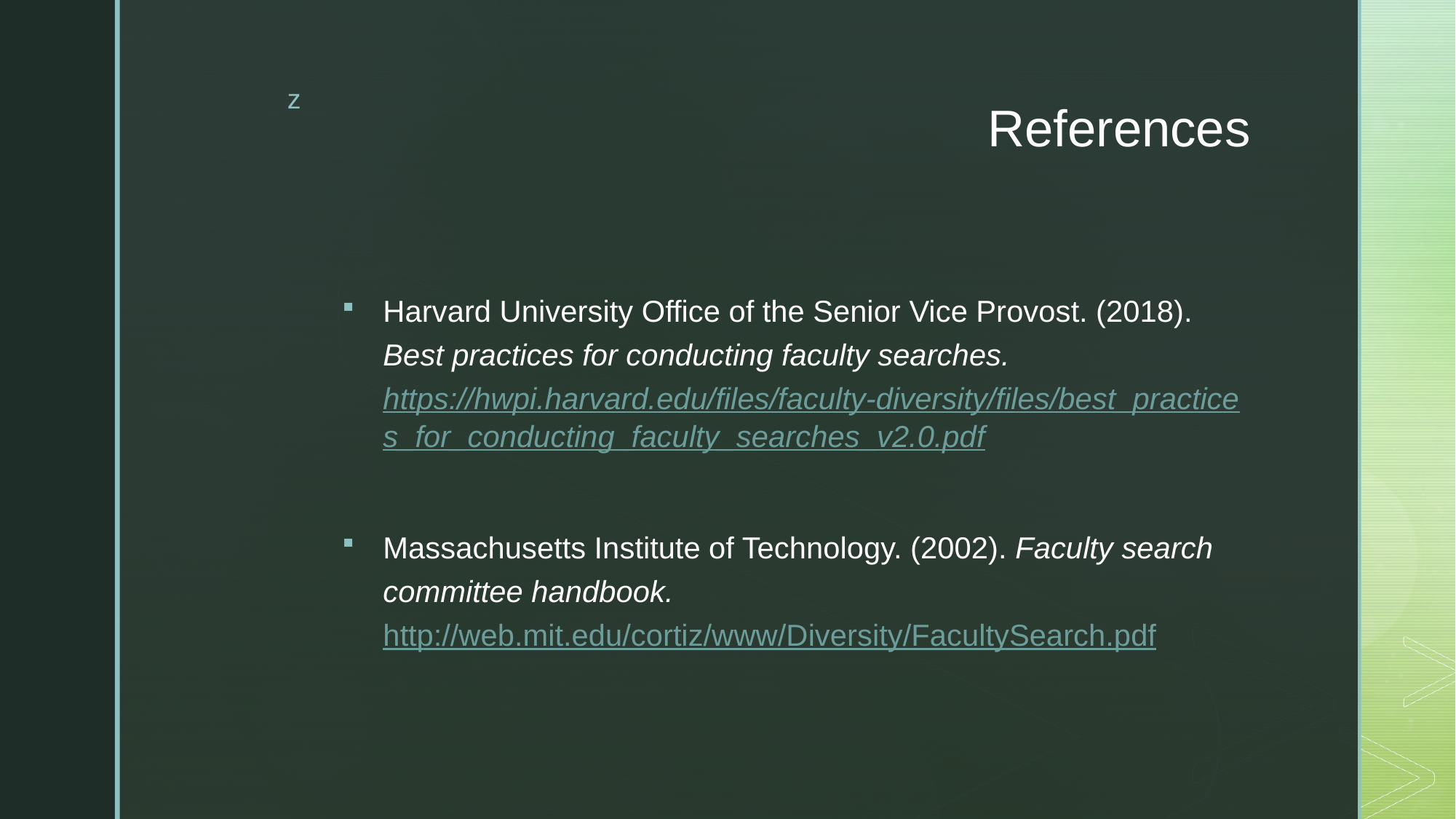

# References
Harvard University Office of the Senior Vice Provost. (2018). Best practices for conducting faculty searches. https://hwpi.harvard.edu/files/faculty-diversity/files/best_practices_for_conducting_faculty_searches_v2.0.pdf
Massachusetts Institute of Technology. (2002). Faculty search committee handbook. http://web.mit.edu/cortiz/www/Diversity/FacultySearch.pdf